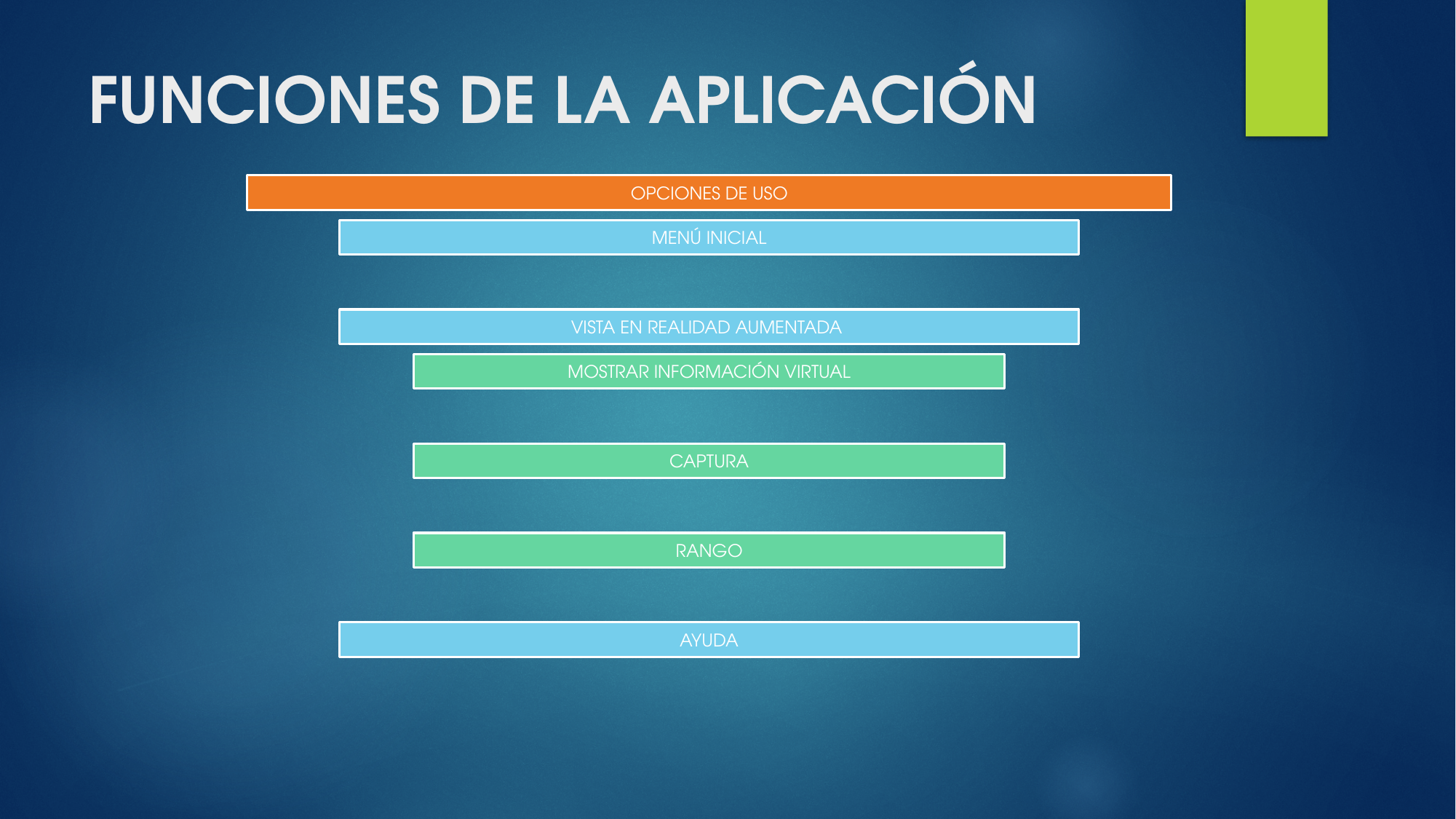

# FUNCIONES DE LA APLICACIÓN
OPCIONES DE USO
MENÚ INICIAL
VISTA EN REALIDAD AUMENTADA
CAPTURA
RANGO
AYUDA
MOSTRAR INFORMACIÓN VIRTUAL